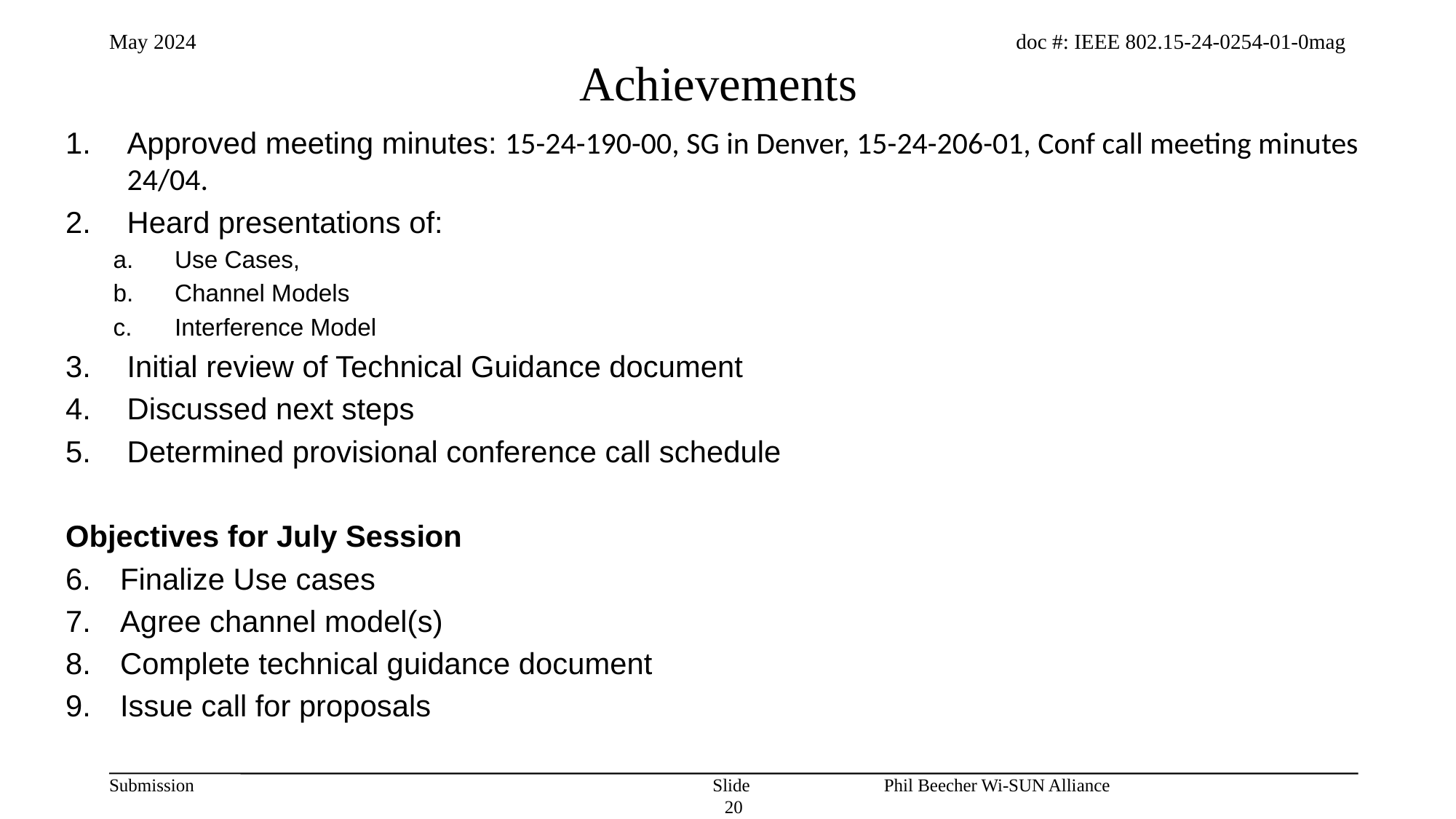

# Achievements
Approved meeting minutes: 15-24-190-00, SG in Denver, 15-24-206-01, Conf call meeting minutes 24/04.
Heard presentations of:
Use Cases,
Channel Models
Interference Model
Initial review of Technical Guidance document
Discussed next steps
Determined provisional conference call schedule

Objectives for July Session
Finalize Use cases
Agree channel model(s)
Complete technical guidance document
Issue call for proposals

Slide 20
Phil Beecher Wi-SUN Alliance